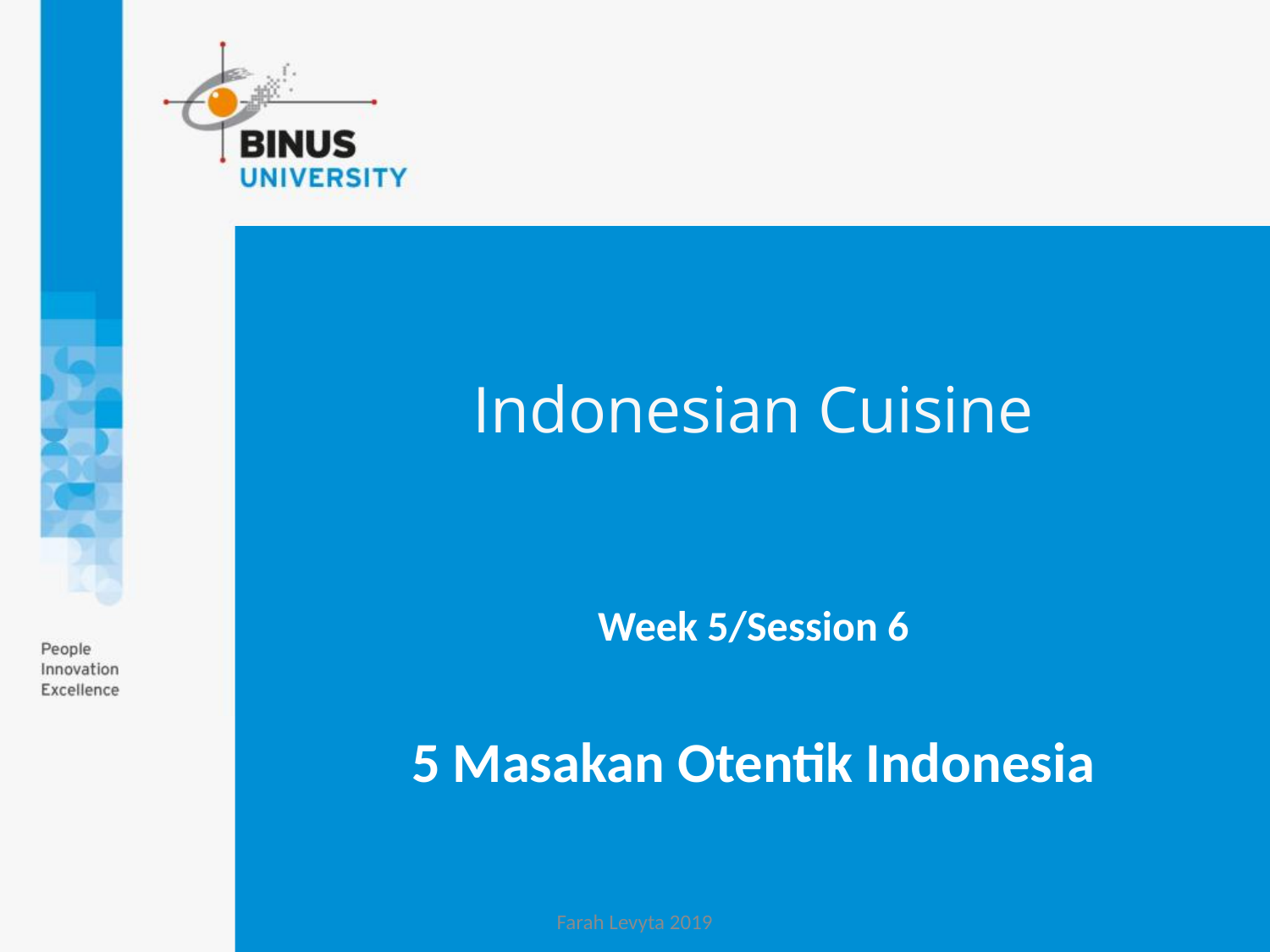

Indonesian Cuisine
# Week 5/Session 6 5 Masakan Otentik Indonesia

Farah Levyta 2019